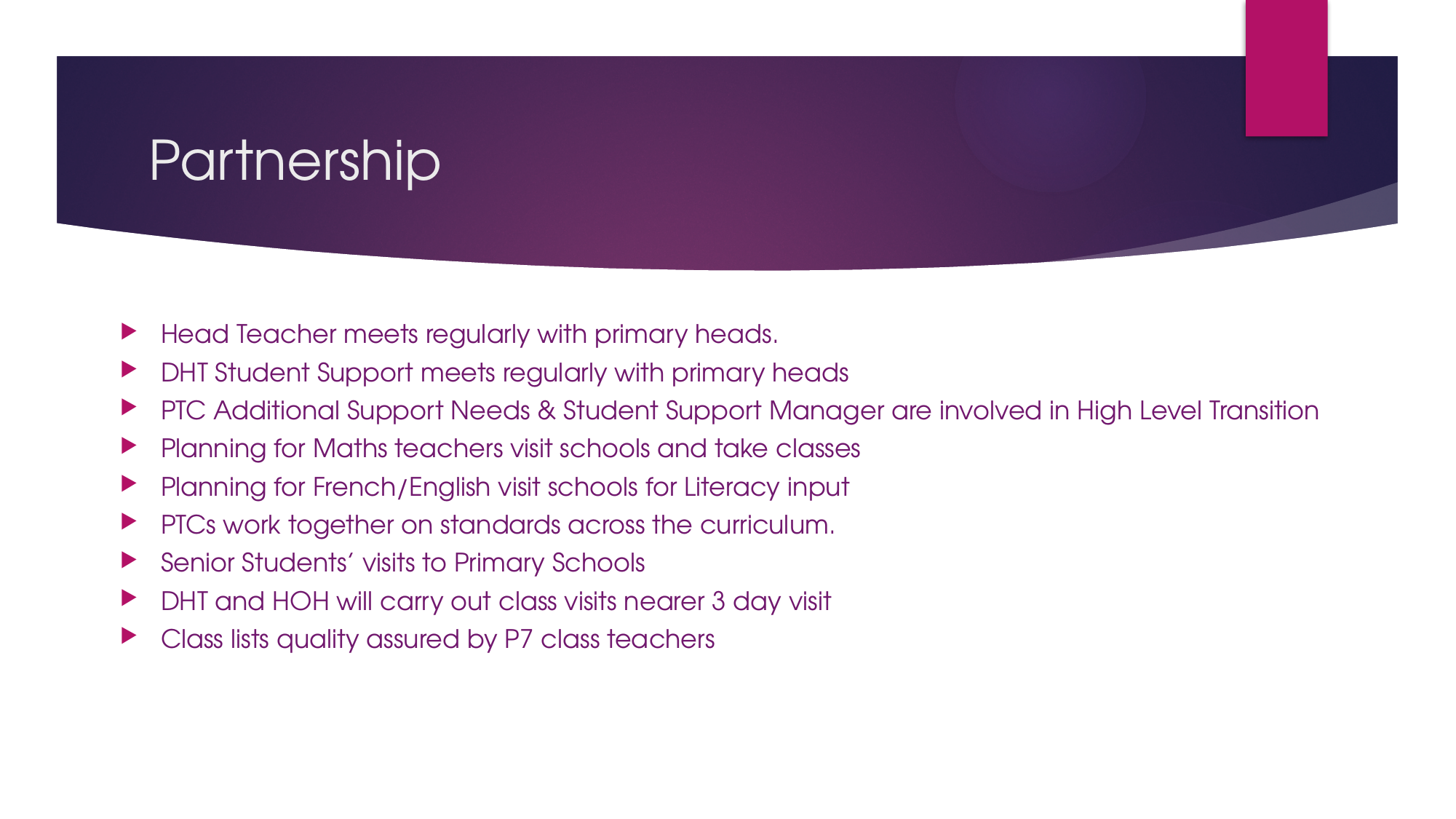

# Partnership

Head Teacher meets regularly with primary heads.
DHT Student Support meets regularly with primary heads
PTC Additional Support Needs & Student Support Manager are involved in High Level Transition
Planning for Maths teachers visit schools and take classes
Planning for French/English visit schools for Literacy input
PTCs work together on standards across the curriculum.
Senior Students’ visits to Primary Schools
DHT and HOH will carry out class visits nearer 3 day visit
Class lists quality assured by P7 class teachers